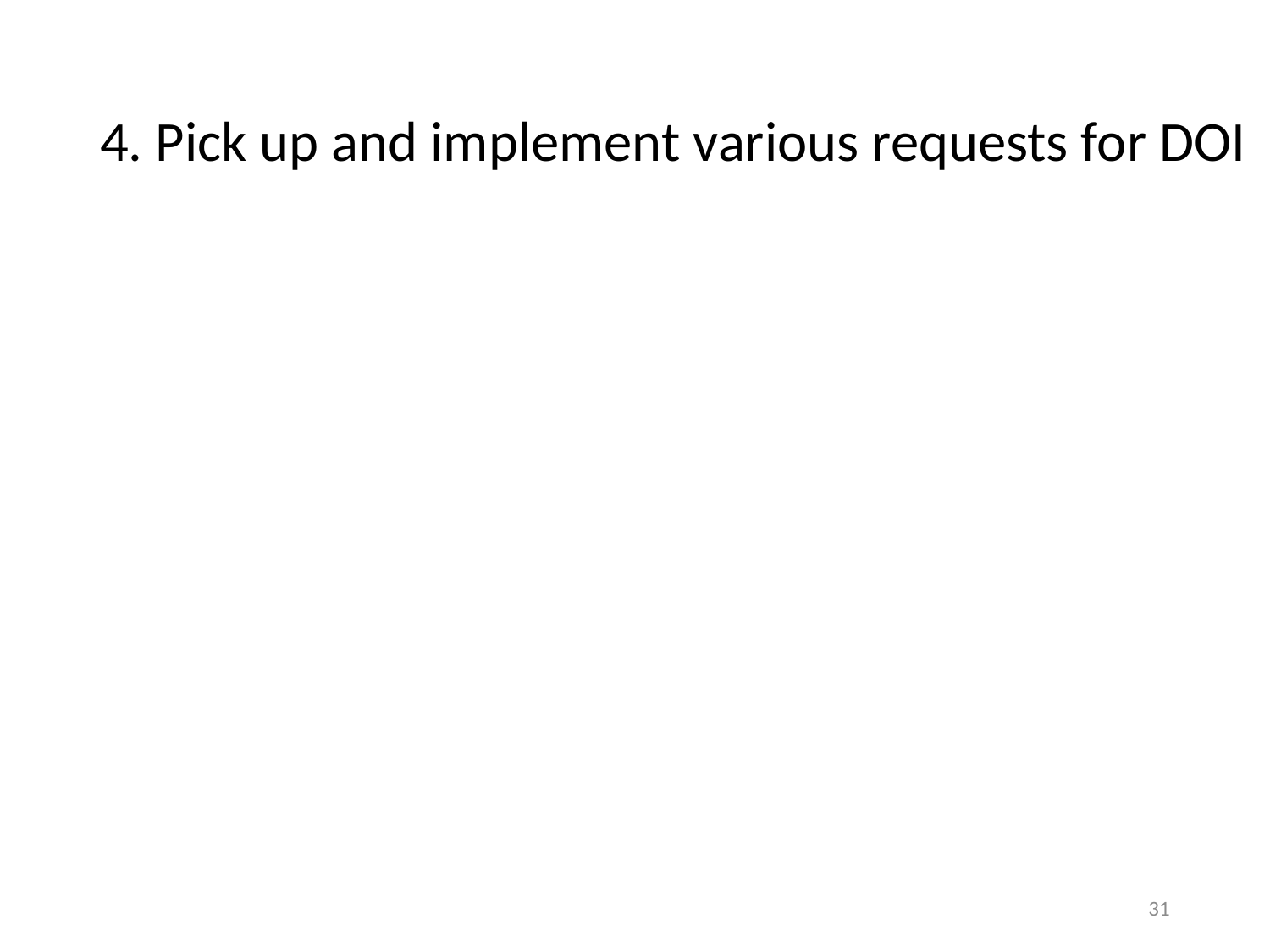

# 4. Pick up and implement various requests for DOI

31